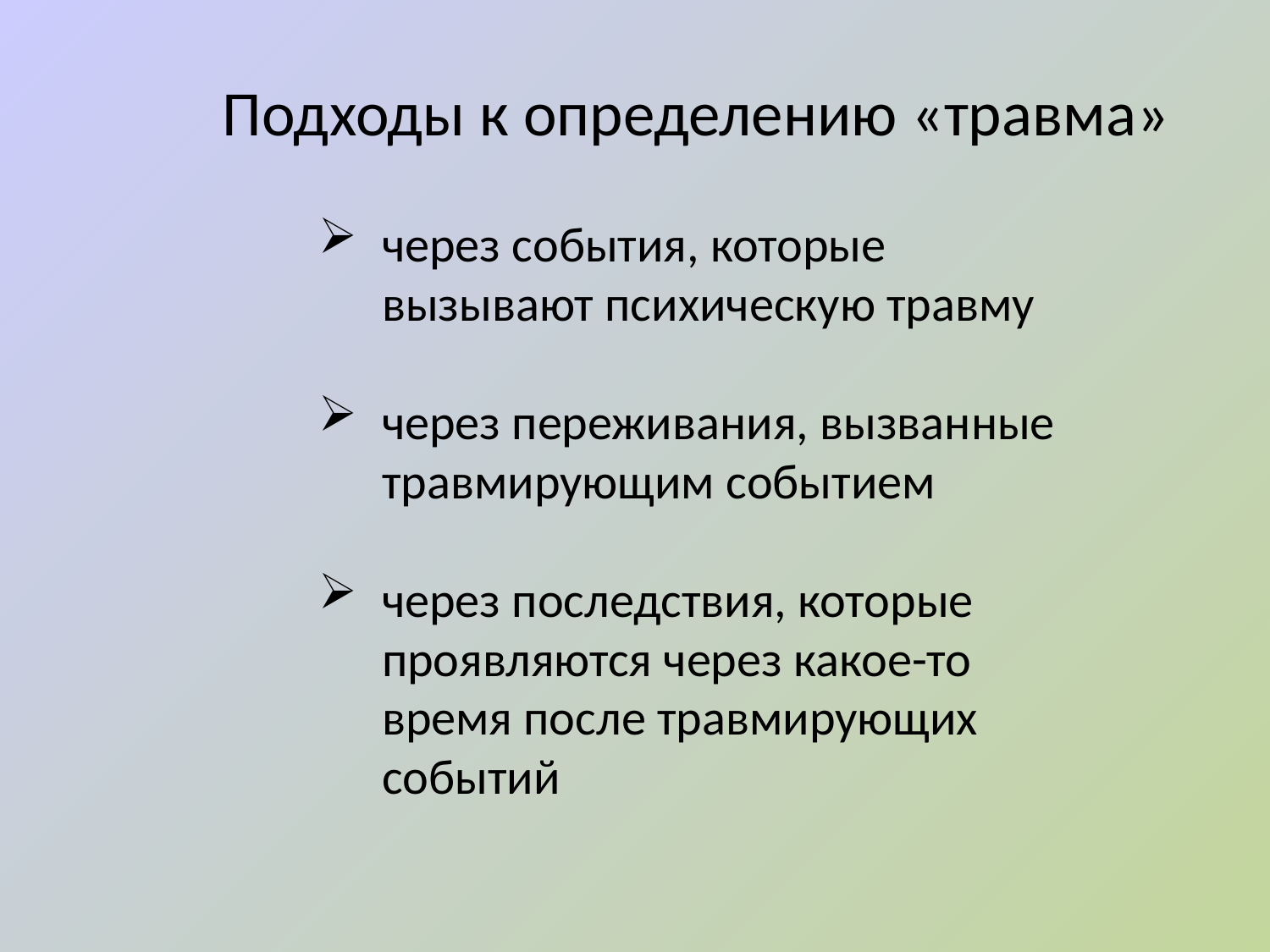

Подходы к определению «травма»
через события, которые вызывают психическую травму

через переживания, вызванные травмирующим событием

через последствия, которые проявляются через какое-то время после травмирующих событий